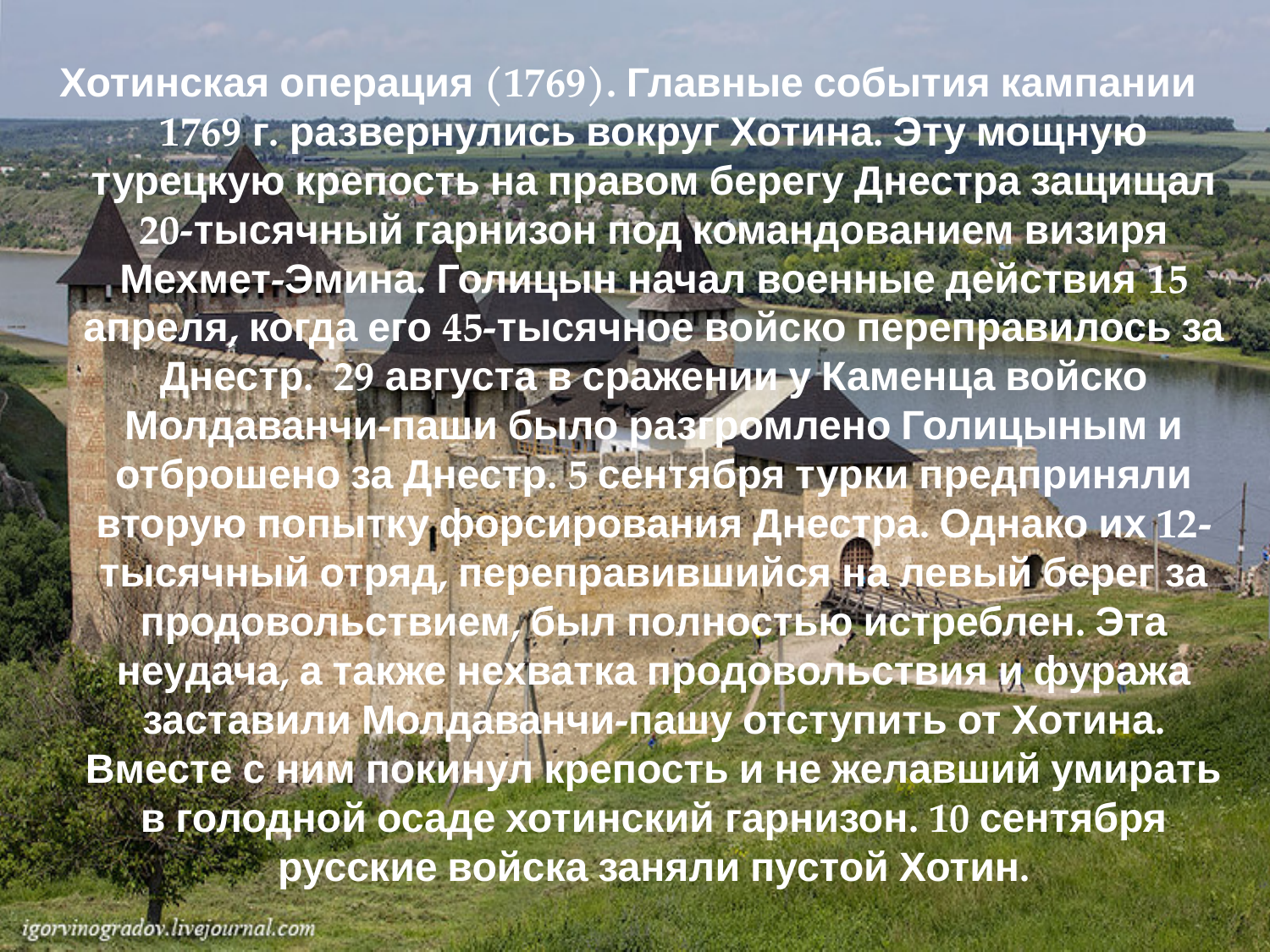

Хотинская операция (1769). Главные события кампании 1769 г. развернулись вокруг Хотина. Эту мощную турецкую крепость на правом берегу Днестра защищал 20-тысячный гарнизон под командованием визиря Мехмет-Эмина. Голицын начал военные действия 15 апреля, когда его 45-тысячное войско переправилось за Днестр.  29 августа в сражении у Каменца войско Молдаванчи-паши было разгромлено Голицыным и отброшено за Днестр. 5 сентября турки предприняли вторую попытку форсирования Днестра. Однако их 12-тысячный отряд, переправившийся на левый берег за продовольствием, был полностью истреблен. Эта неудача, а также нехватка продовольствия и фуража заставили Молдаванчи-пашу отступить от Хотина. Вместе с ним покинул крепость и не желавший умирать в голодной осаде хотинский гарнизон. 10 сентября русские войска заняли пустой Хотин.